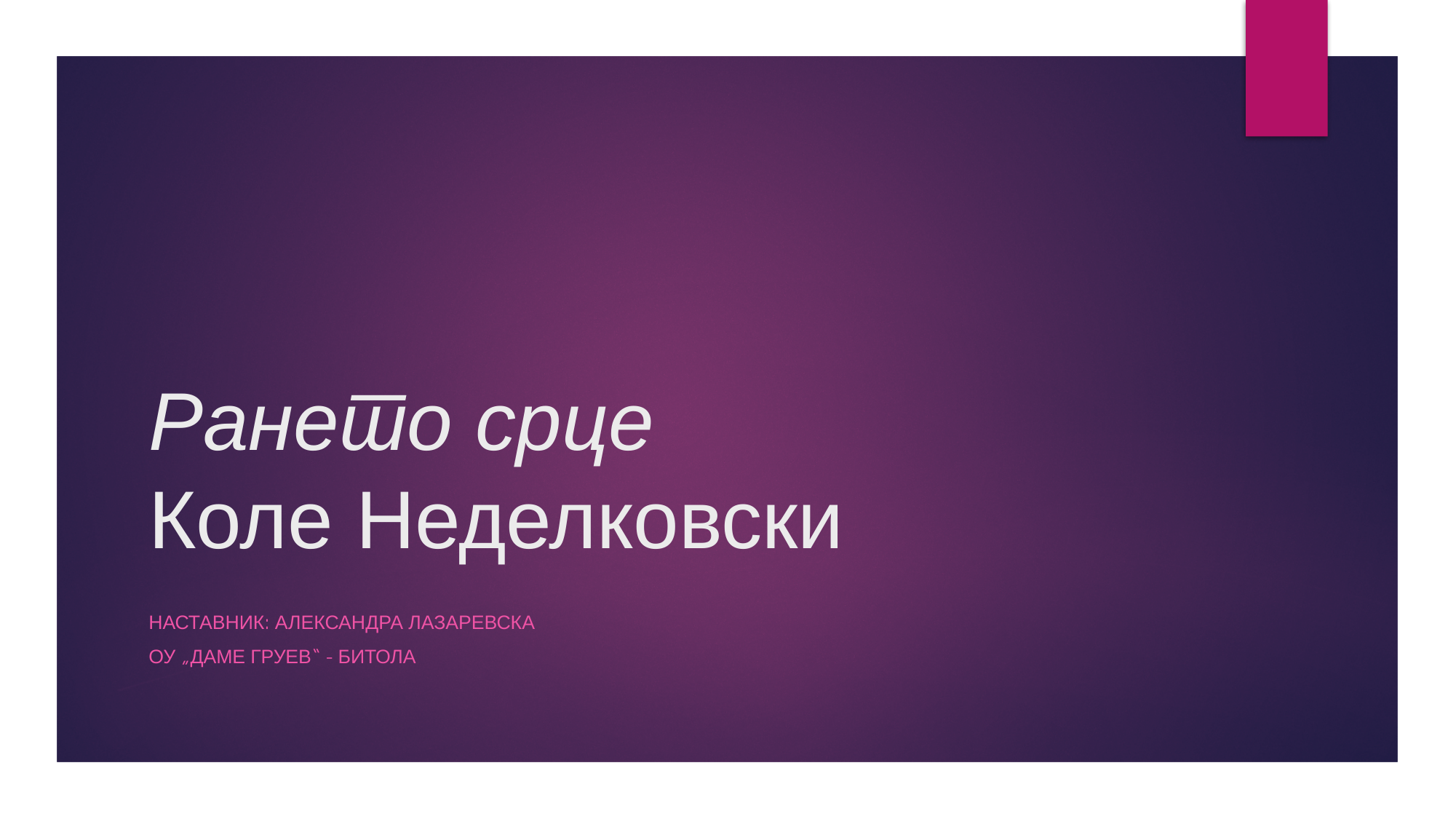

# Рането срце Коле Неделковски

Наставник: Александра Лазаревска
ОУ „Даме Груев“ - Битола